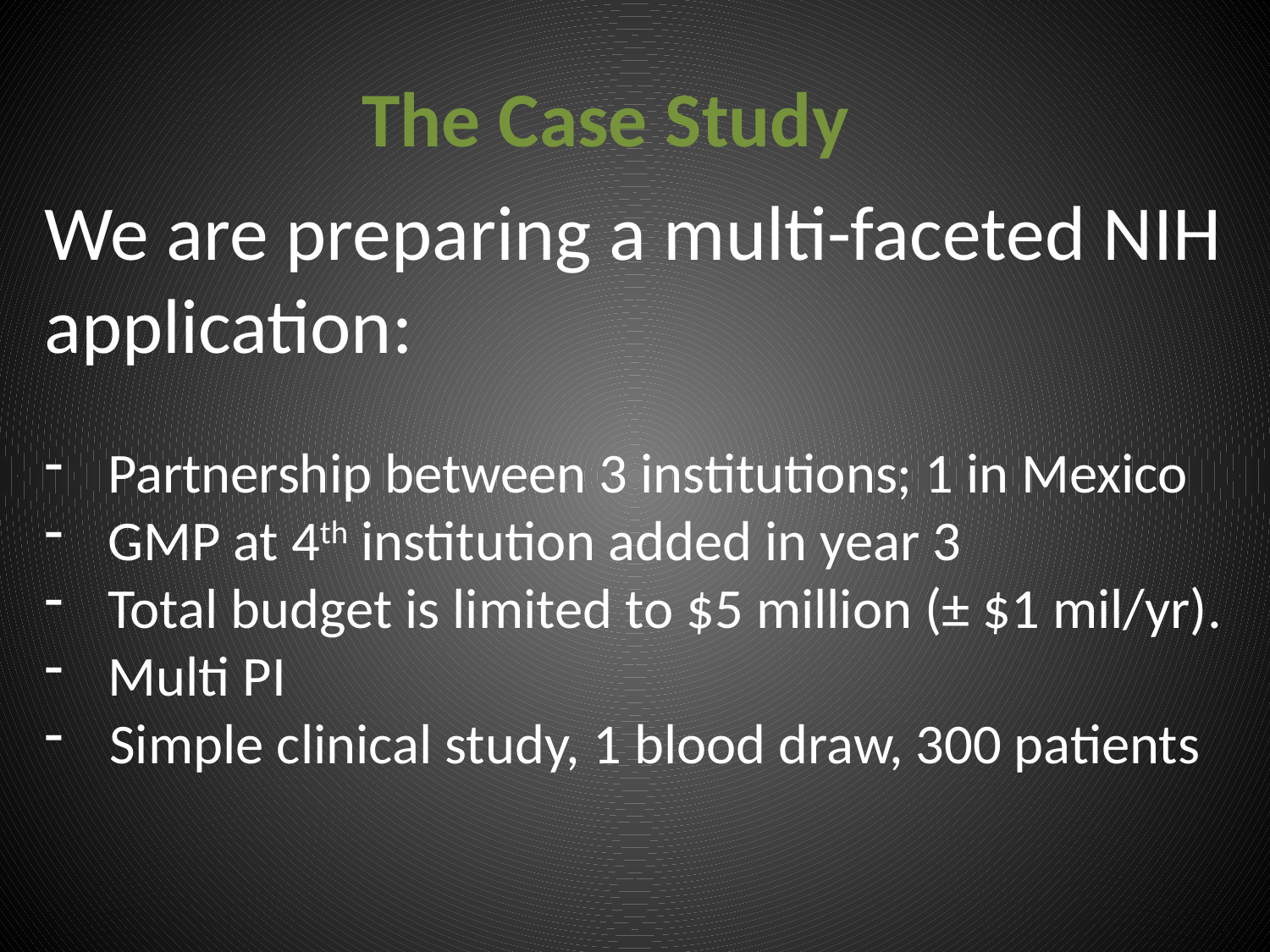

The Case Study
We are preparing a multi-faceted NIH application:

Partnership between 3 institutions; 1 in Mexico
GMP at 4th institution added in year 3
Total budget is limited to $5 million (± $1 mil/yr).
Multi PI
  Simple clinical study, 1 blood draw, 300 patients